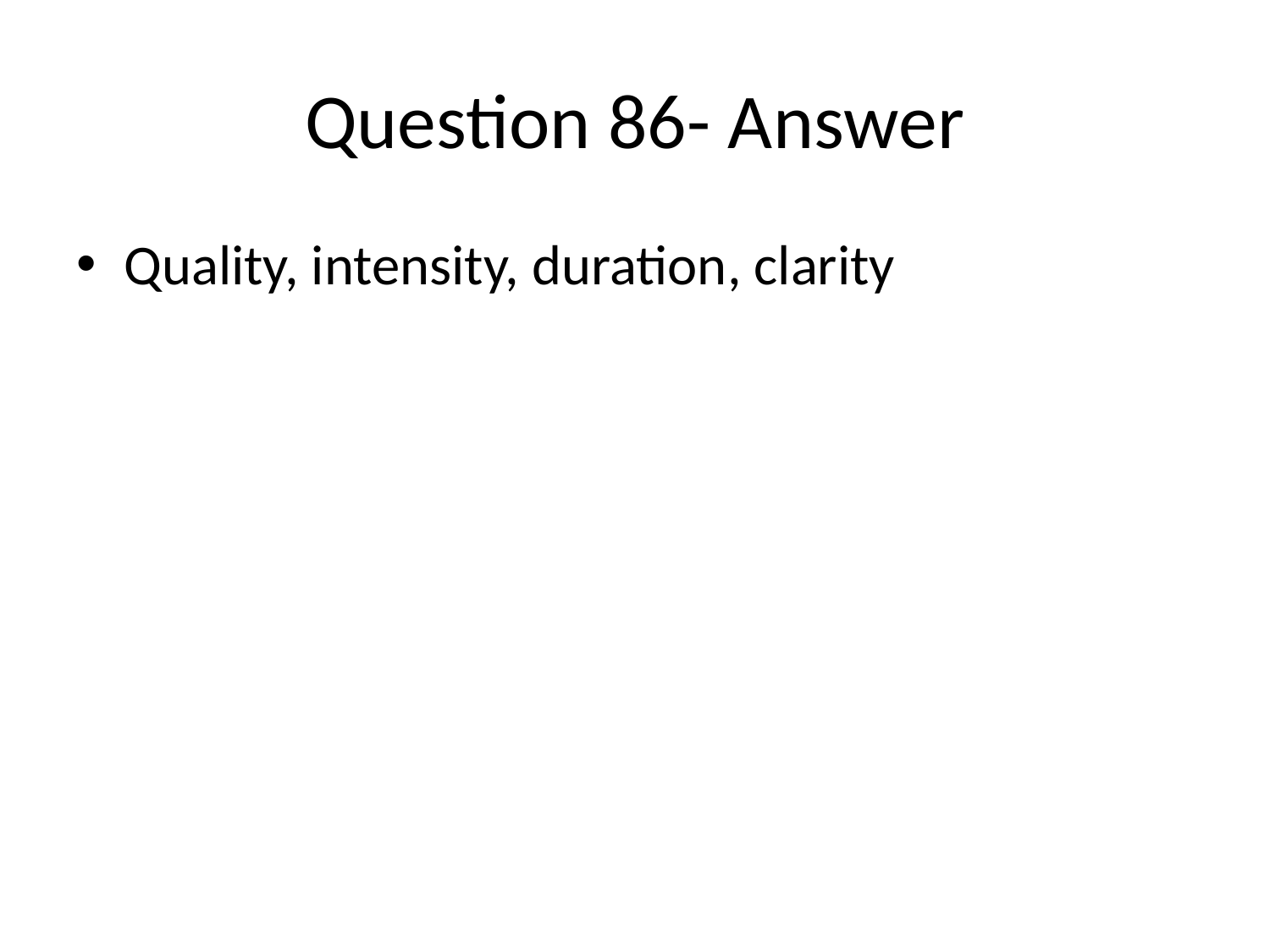

# Question 86- Answer
Quality, intensity, duration, clarity